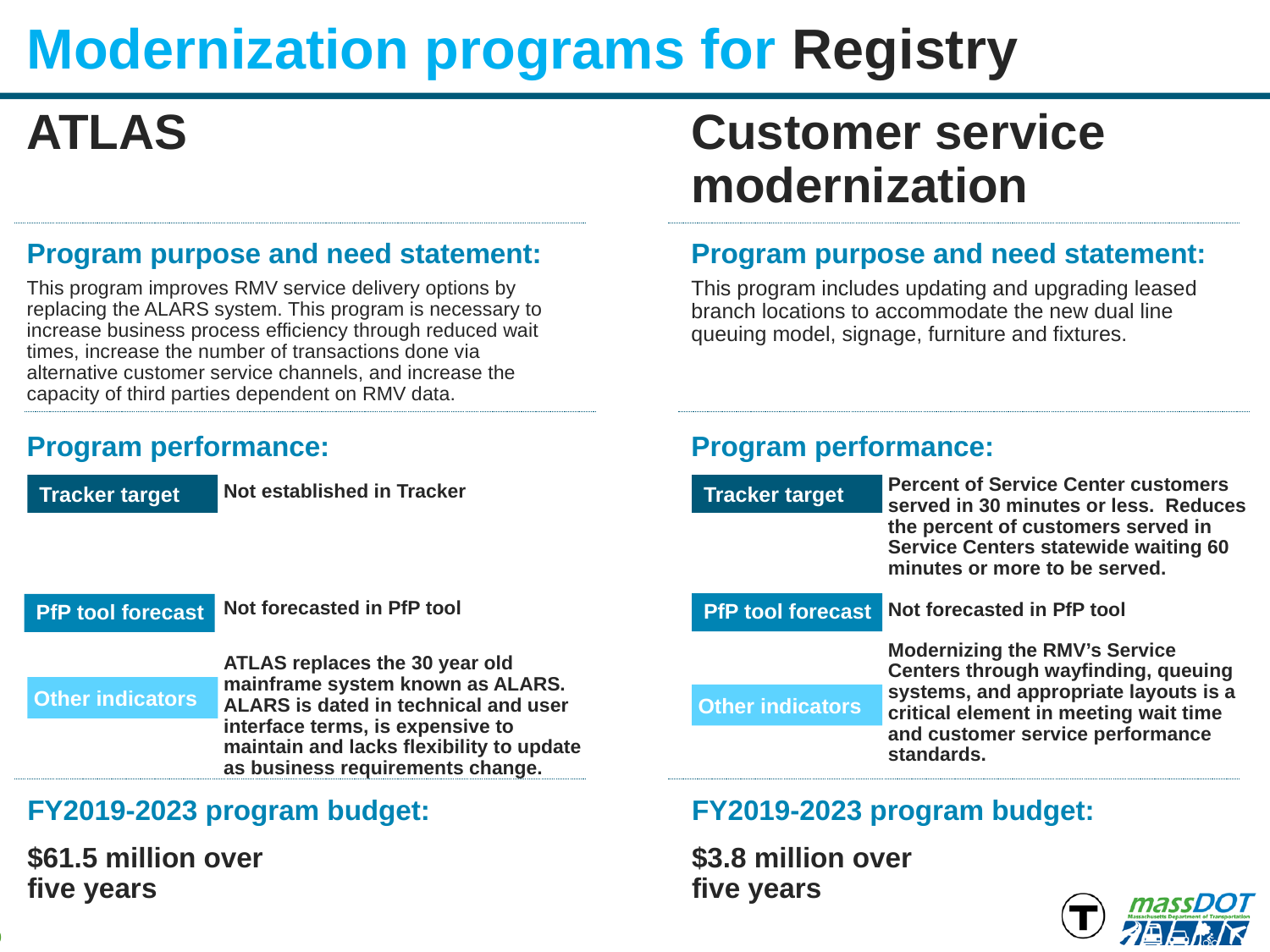

# Modernization programs for Registry
ATLAS
Customer service modernization
Program purpose and need statement:
Program purpose and need statement:
This program improves RMV service delivery options by replacing the ALARS system. This program is necessary to increase business process efficiency through reduced wait times, increase the number of transactions done via alternative customer service channels, and increase the capacity of third parties dependent on RMV data.
This program includes updating and upgrading leased branch locations to accommodate the new dual line queuing model, signage, furniture and fixtures.
Program performance:
Program performance:
Tracker target

Tracker target

Percent of Service Center customers served in 30 minutes or less.  Reduces the percent of customers served in Service Centers statewide waiting 60 minutes or more to be served.
Not established in Tracker
Not forecasted in PfP tool
PfP tool forecast

Not forecasted in PfP tool
PfP tool forecast

Other indicators
Modernizing the RMV’s Service Centers through wayfinding, queuing systems, and appropriate layouts is a critical element in meeting wait time and customer service performance standards.
Other indicators
ATLAS replaces the 30 year old mainframe system known as ALARS. ALARS is dated in technical and user interface terms, is expensive to maintain and lacks flexibility to update as business requirements change.
FY2019-2023 program budget:
FY2019-2023 program budget:
$61.5 million over
five years
$3.8 million over
five years